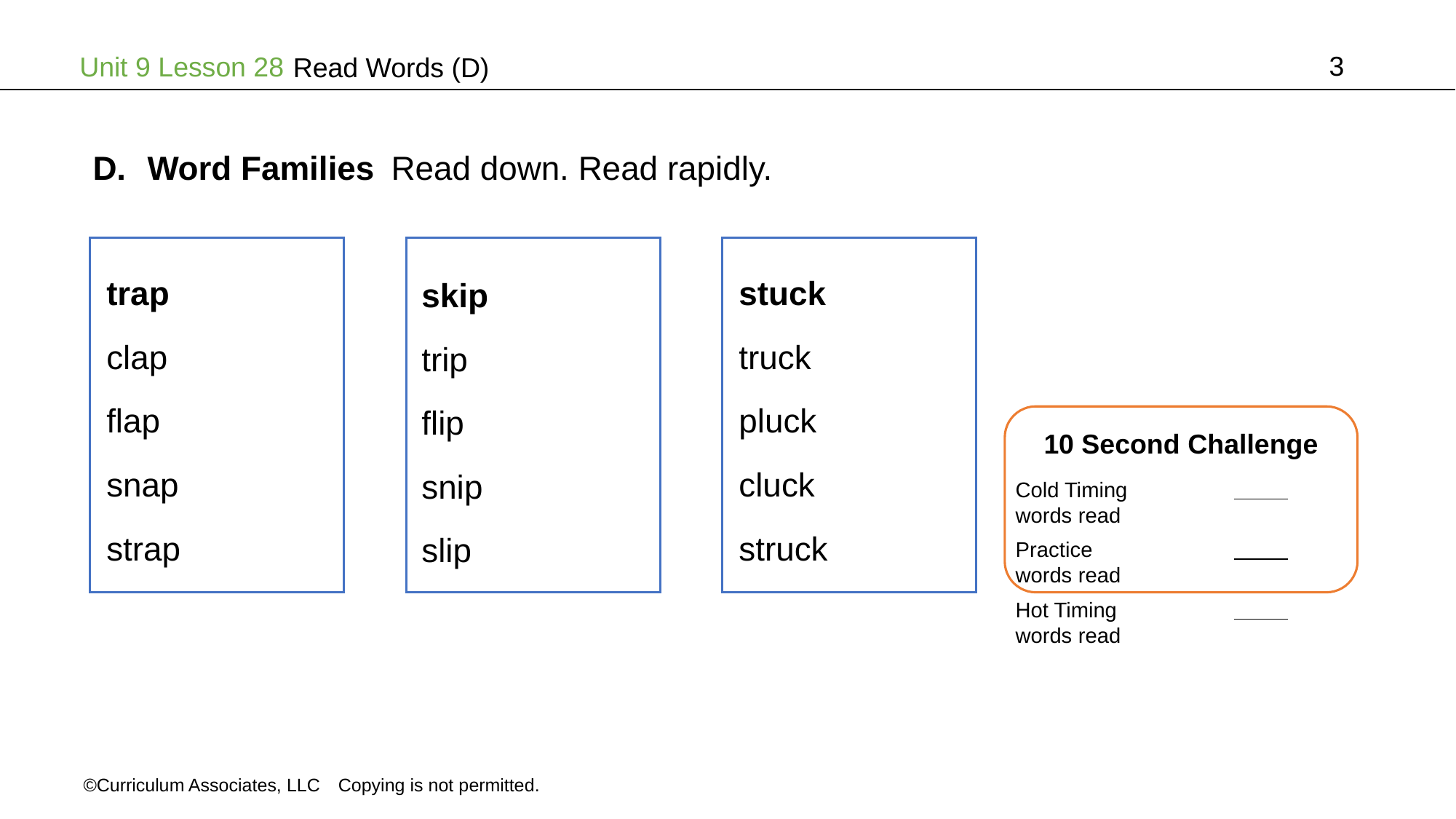

3
# Read Words (D)

Word Families Read down. Read rapidly.
stuck
truck
pluck
cluck
struck
trap
clap
flap
snap
strap

skip
trip
flip
snip
slip

10 Second Challenge
Cold Timing	          words read
Practice		          words read
Hot Timing		          words read